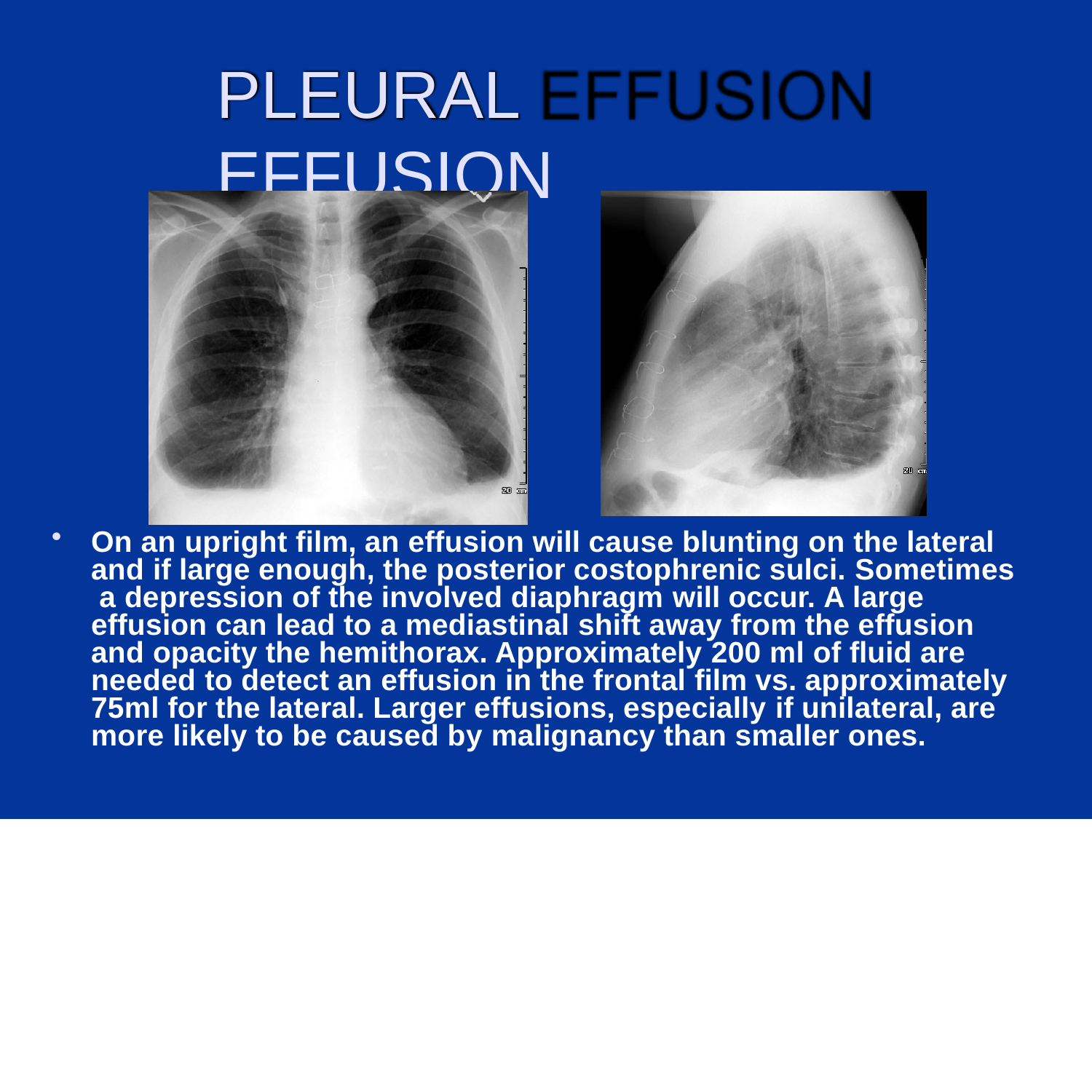

# PLEURAL EFFUSION

On an upright film, an effusion will cause blunting on the lateral  and if large enough, the posterior costophrenic sulci. Sometimes  a depression of the involved diaphragm will occur. A large  effusion can lead to a mediastinal shift away from the effusion  and opacity the hemithorax. Approximately 200 ml of fluid are  needed to detect an effusion in the frontal film vs. approximately  75ml for the lateral. Larger effusions, especially if unilateral, are  more likely to be caused by malignancy than smaller ones.